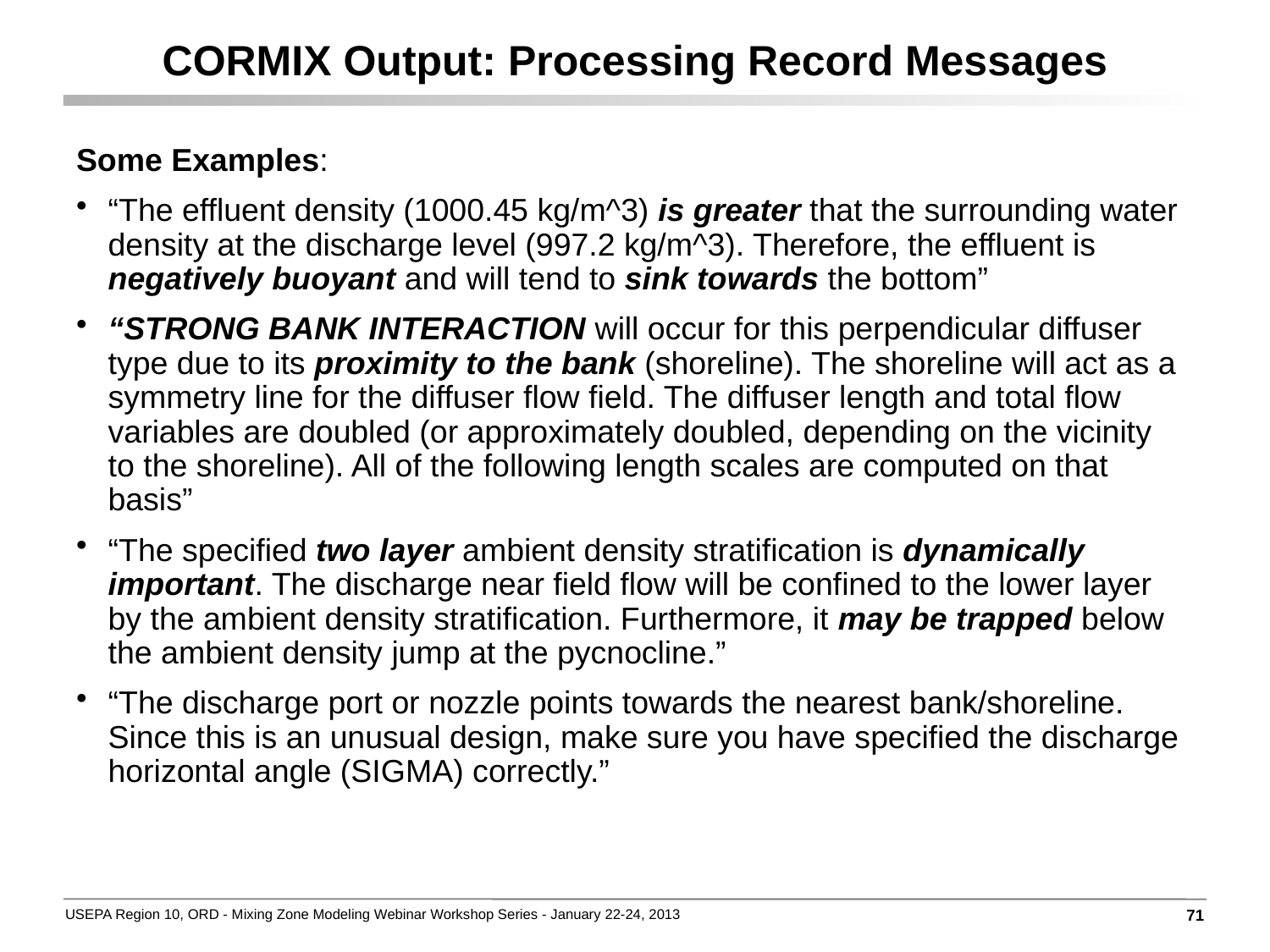

# CORMIX Output: Processing Record Messages
Some Examples:
“The effluent density (1000.45 kg/m^3) is greater that the surrounding water density at the discharge level (997.2 kg/m^3). Therefore, the effluent is negatively buoyant and will tend to sink towards the bottom”
“STRONG BANK INTERACTION will occur for this perpendicular diffuser type due to its proximity to the bank (shoreline). The shoreline will act as a symmetry line for the diffuser flow field. The diffuser length and total flow variables are doubled (or approximately doubled, depending on the vicinity to the shoreline). All of the following length scales are computed on that basis”
“The specified two layer ambient density stratification is dynamically important. The discharge near field flow will be confined to the lower layer by the ambient density stratification. Furthermore, it may be trapped below the ambient density jump at the pycnocline.”
“The discharge port or nozzle points towards the nearest bank/shoreline. Since this is an unusual design, make sure you have specified the discharge horizontal angle (SIGMA) correctly.”

71